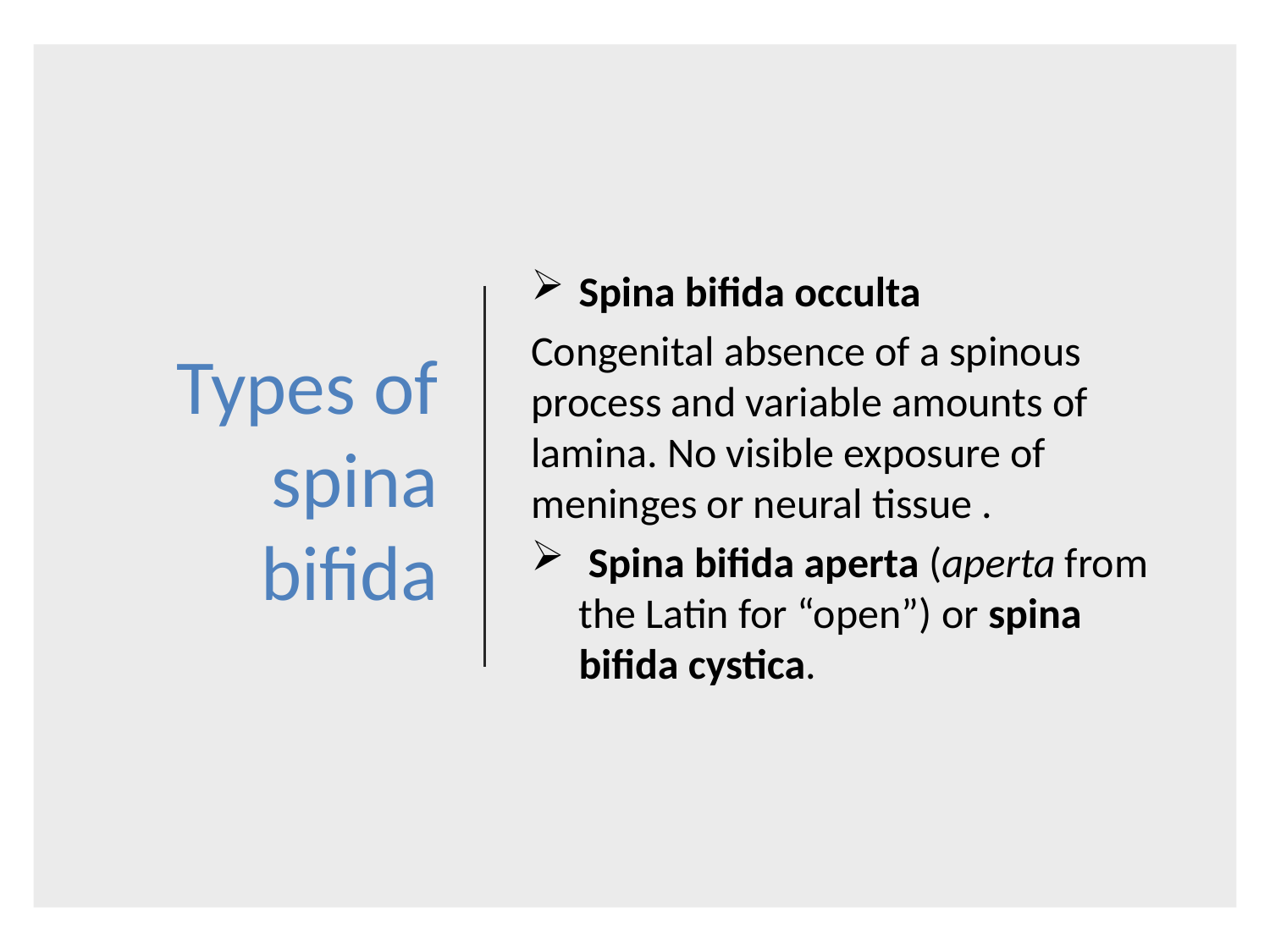

# Types of spina bifida
Spina bifida occulta
Congenital absence of a spinous process and variable amounts of lamina. No visible exposure of meninges or neural tissue .
 Spina bifida aperta (aperta from the Latin for “open”) or spina bifida cystica.